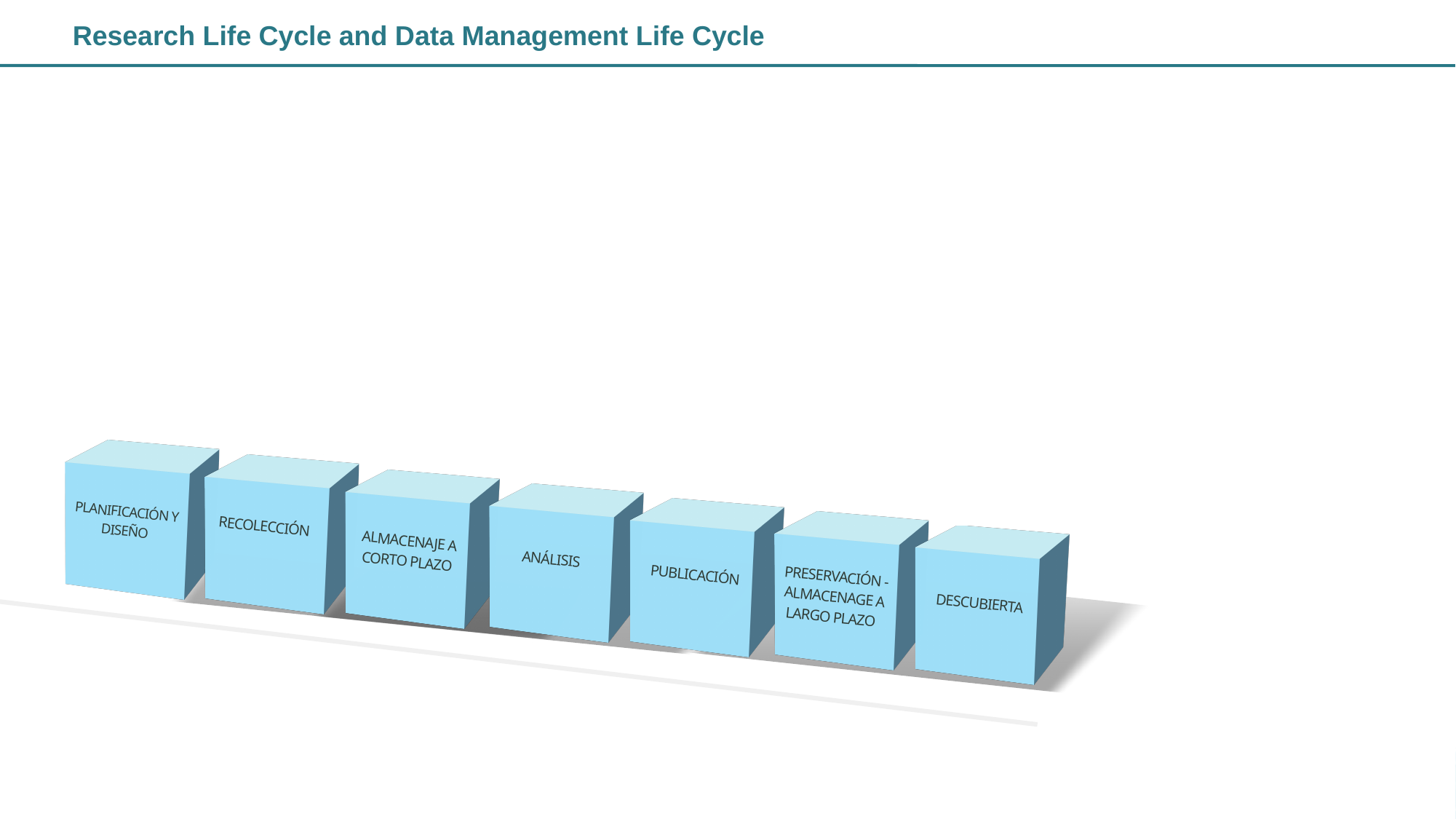

# Research Life Cycle and Data Management Life Cycle

PLANIFICACIÓN Y DISEÑO

RECOLECCIÓN

ALMACENAJE A CORTO PLAZO

ANÁLISIS
PUBLICACIÓN
PRESERVACIÓN - ALMACENAGE A LARGO PLAZO

DESCUBIERTA